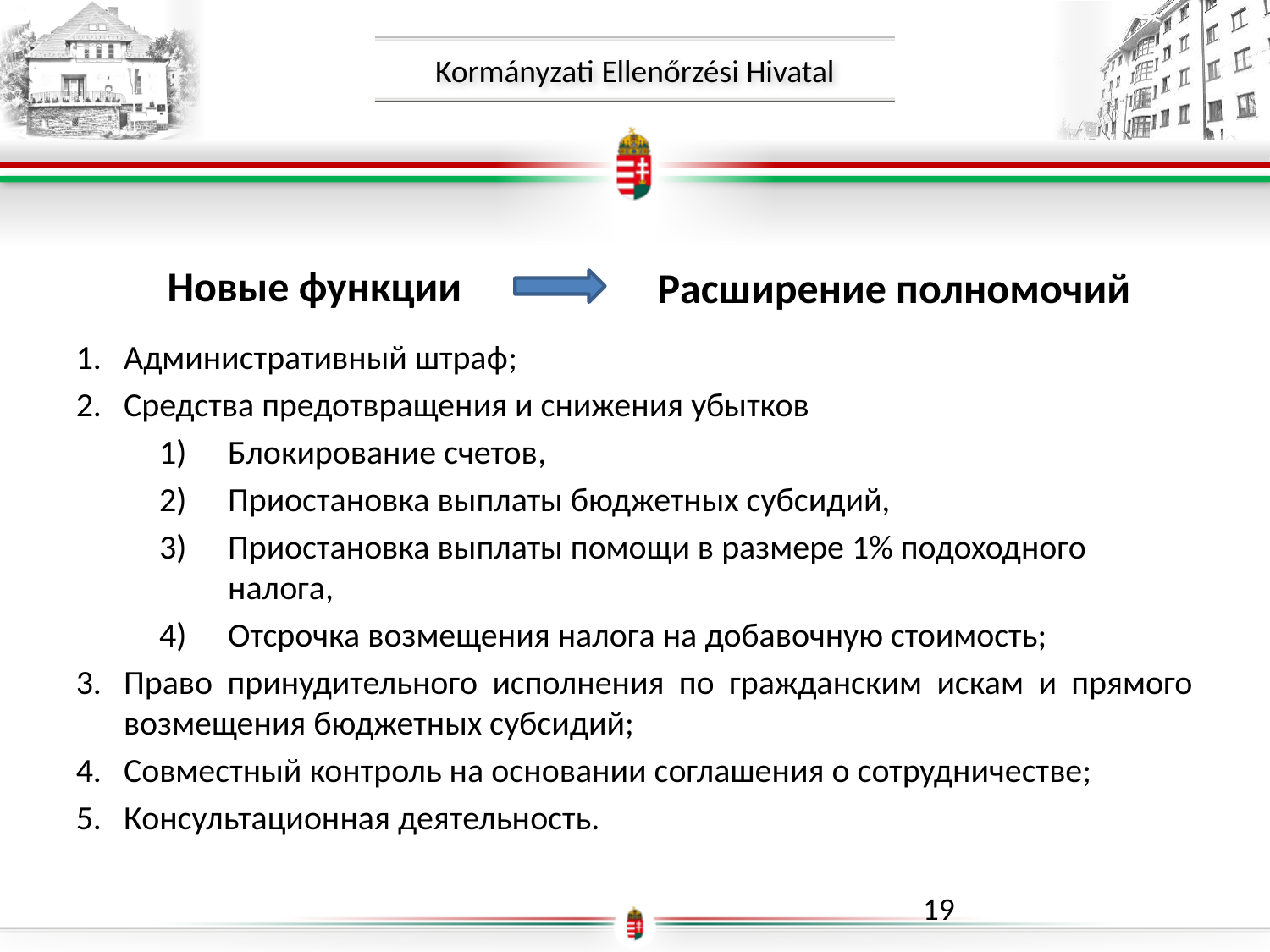

Административный штраф;
Средства предотвращения и снижения убытков
Блокирование счетов,
Приостановка выплаты бюджетных субсидий,
Приостановка выплаты помощи в размере 1% подоходного налога,
Отсрочка возмещения налога на добавочную стоимость;
Право принудительного исполнения по гражданским искам и прямого возмещения бюджетных субсидий;
Совместный контроль на основании соглашения о сотрудничестве;
Консультационная деятельность.
Новые функции
Расширение полномочий

19